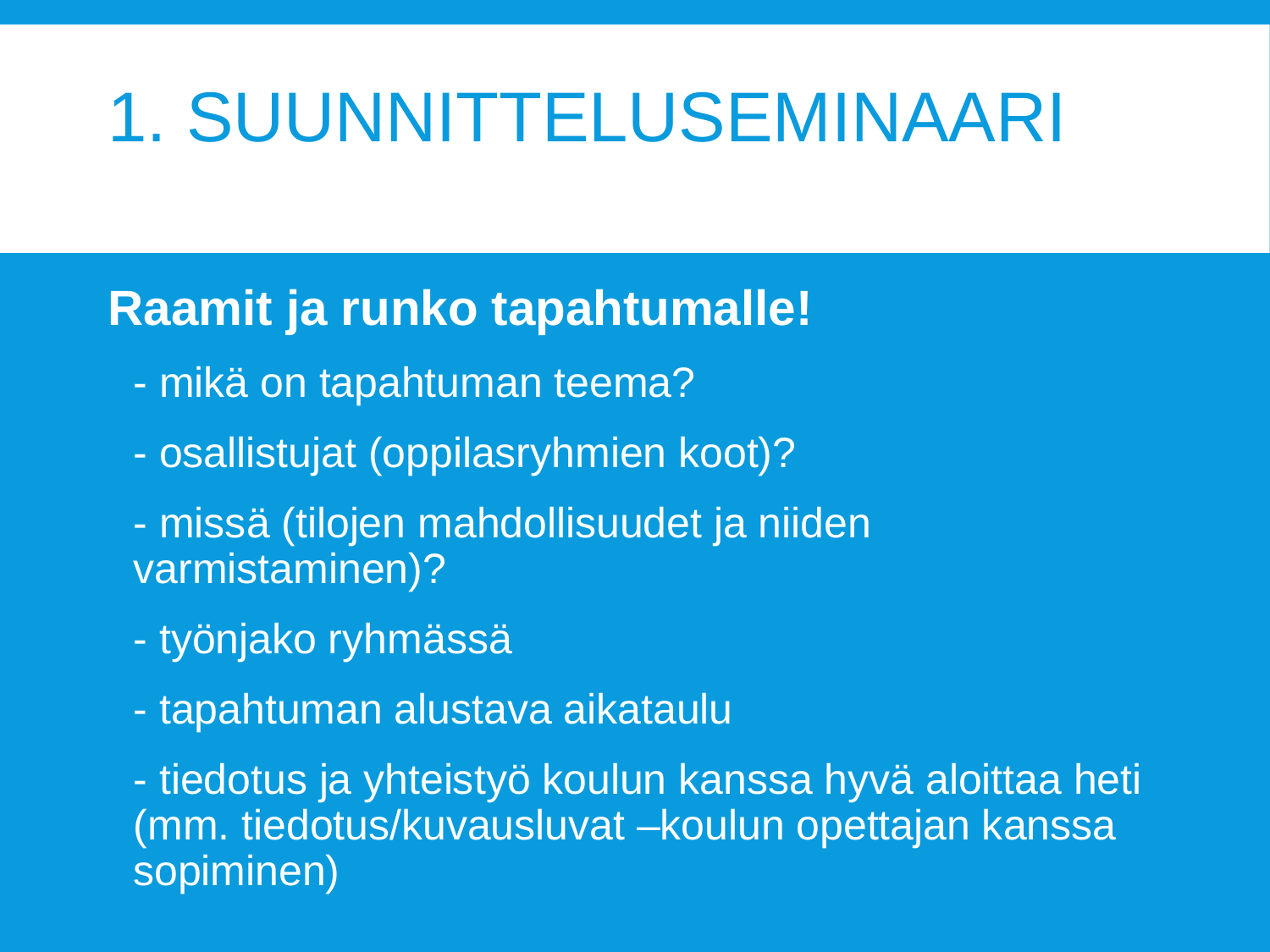

# 1. SUUNNITTELUSEMINAARI
Raamit ja runko tapahtumalle!
	- mikä on tapahtuman teema?
	- osallistujat (oppilasryhmien koot)?
	- missä (tilojen mahdollisuudet ja niiden varmistaminen)?
 	- työnjako ryhmässä
	- tapahtuman alustava aikataulu
	- tiedotus ja yhteistyö koulun kanssa hyvä aloittaa heti (mm. tiedotus/kuvausluvat –koulun opettajan kanssa sopiminen)